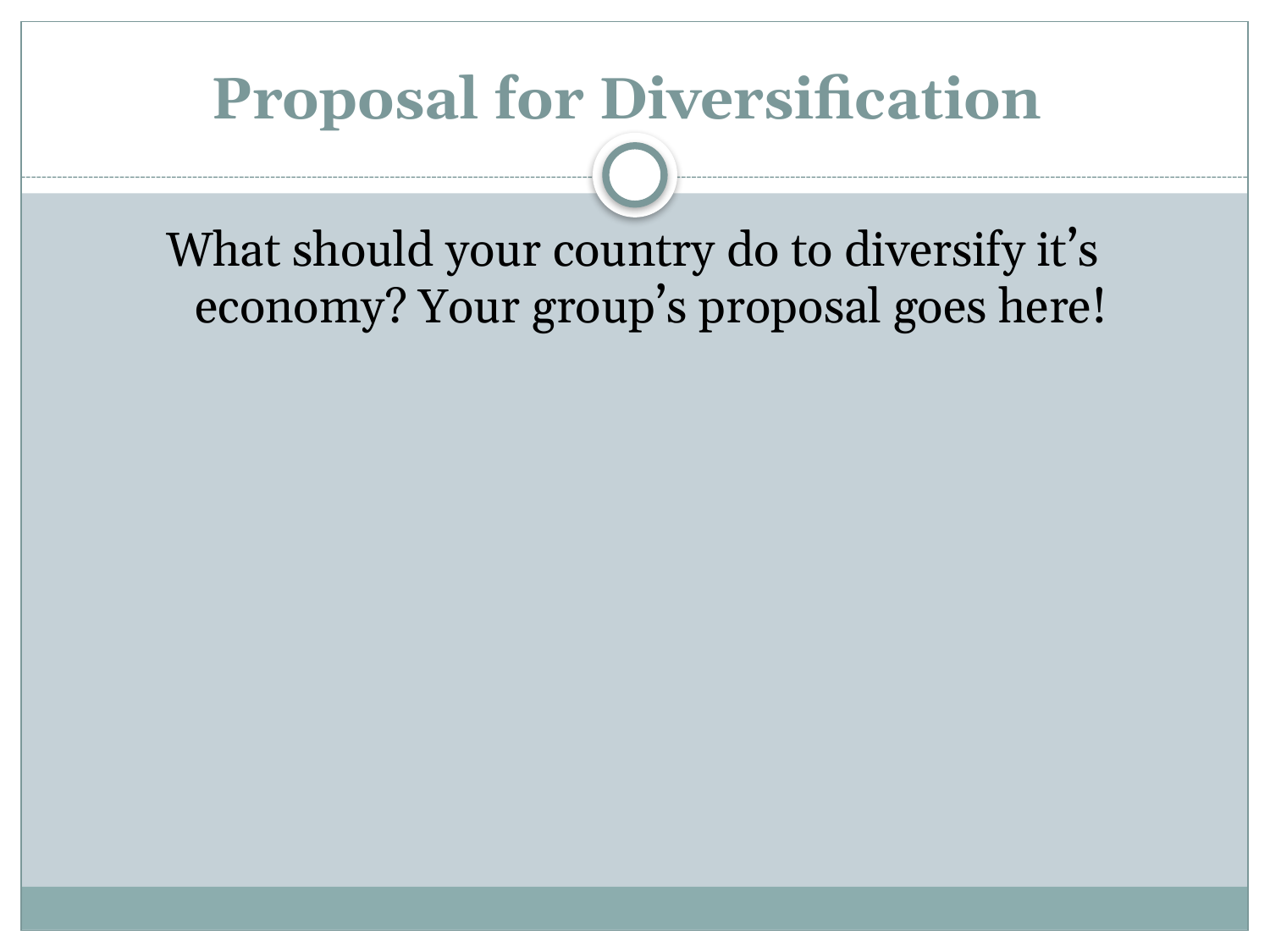

# Proposal for Diversification
What should your country do to diversify it’s economy? Your group’s proposal goes here!